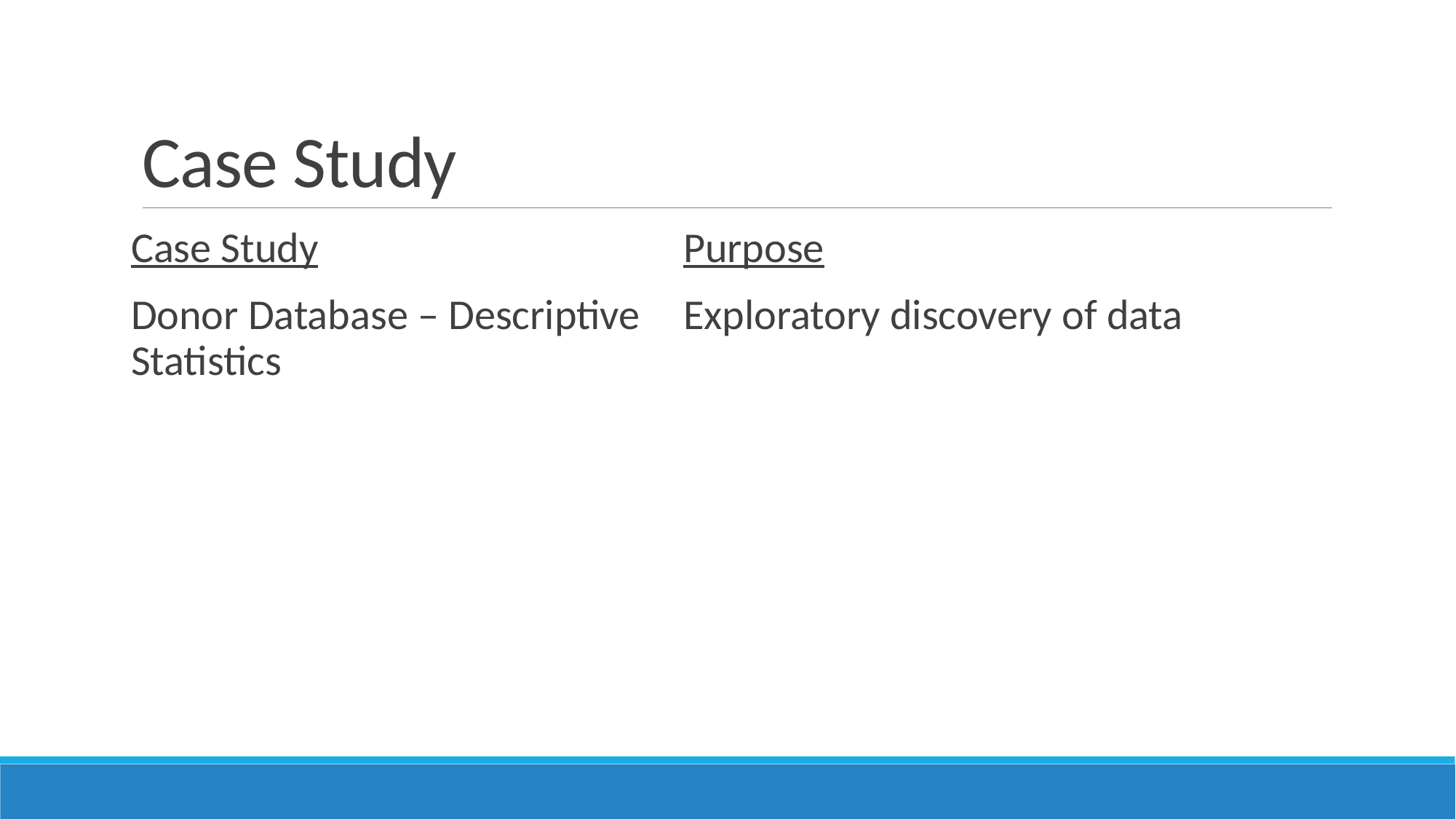

# Case Study
Case Study
Donor Database – Descriptive Statistics
Purpose
Exploratory discovery of data